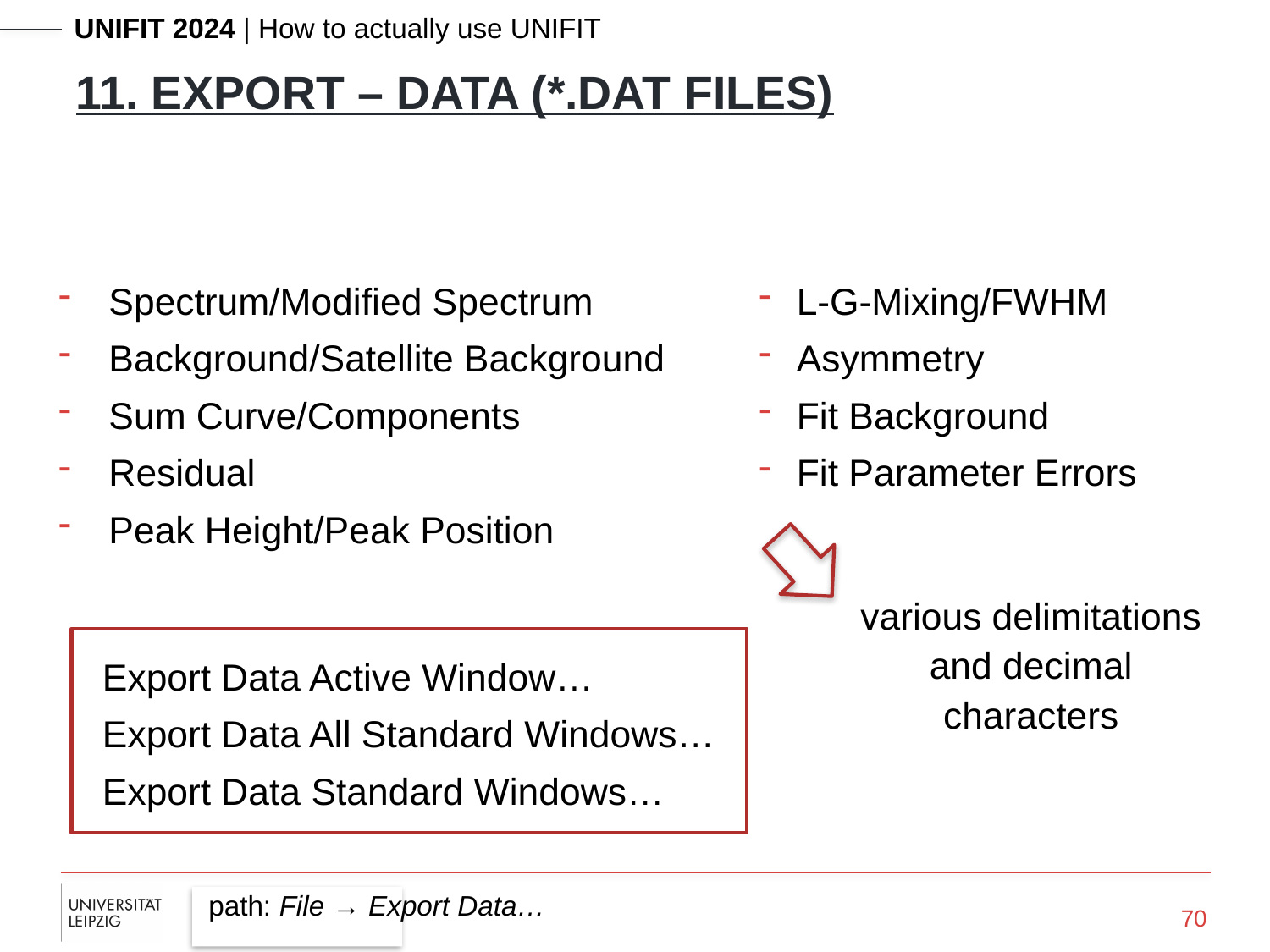

11. Export – Data (*.dat files)
Spectrum/Modified Spectrum
Background/Satellite Background
Sum Curve/Components
Residual
Peak Height/Peak Position
L-G-Mixing/FWHM
Asymmetry
Fit Background
Fit Parameter Errors

various delimitations and decimal characters
Export Data Active Window…
Export Data All Standard Windows…
Export Data Standard Windows…
path: File → Export Data…

70